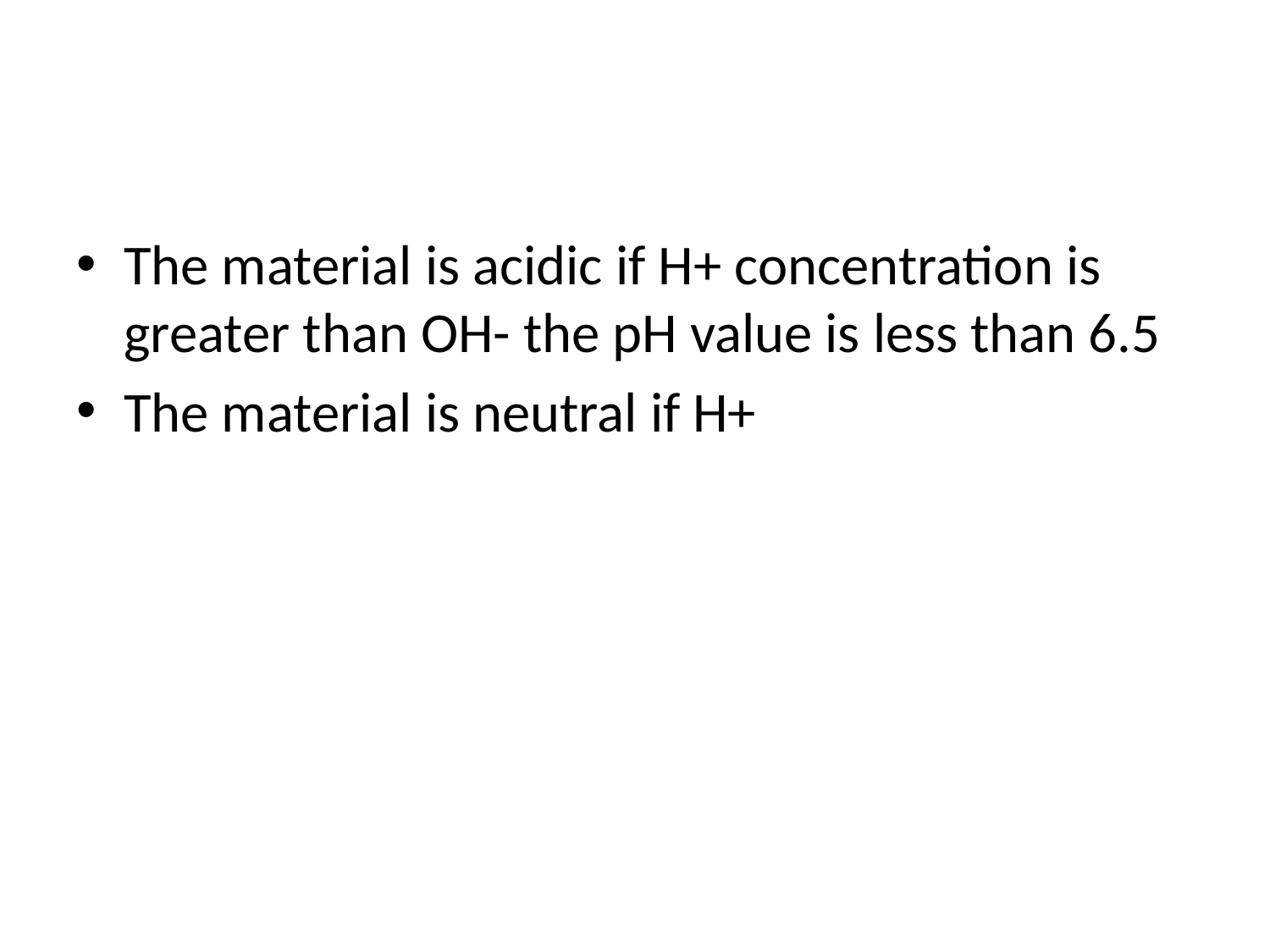

#
The material is acidic if H+ concentration is greater than OH- the pH value is less than 6.5
The material is neutral if H+